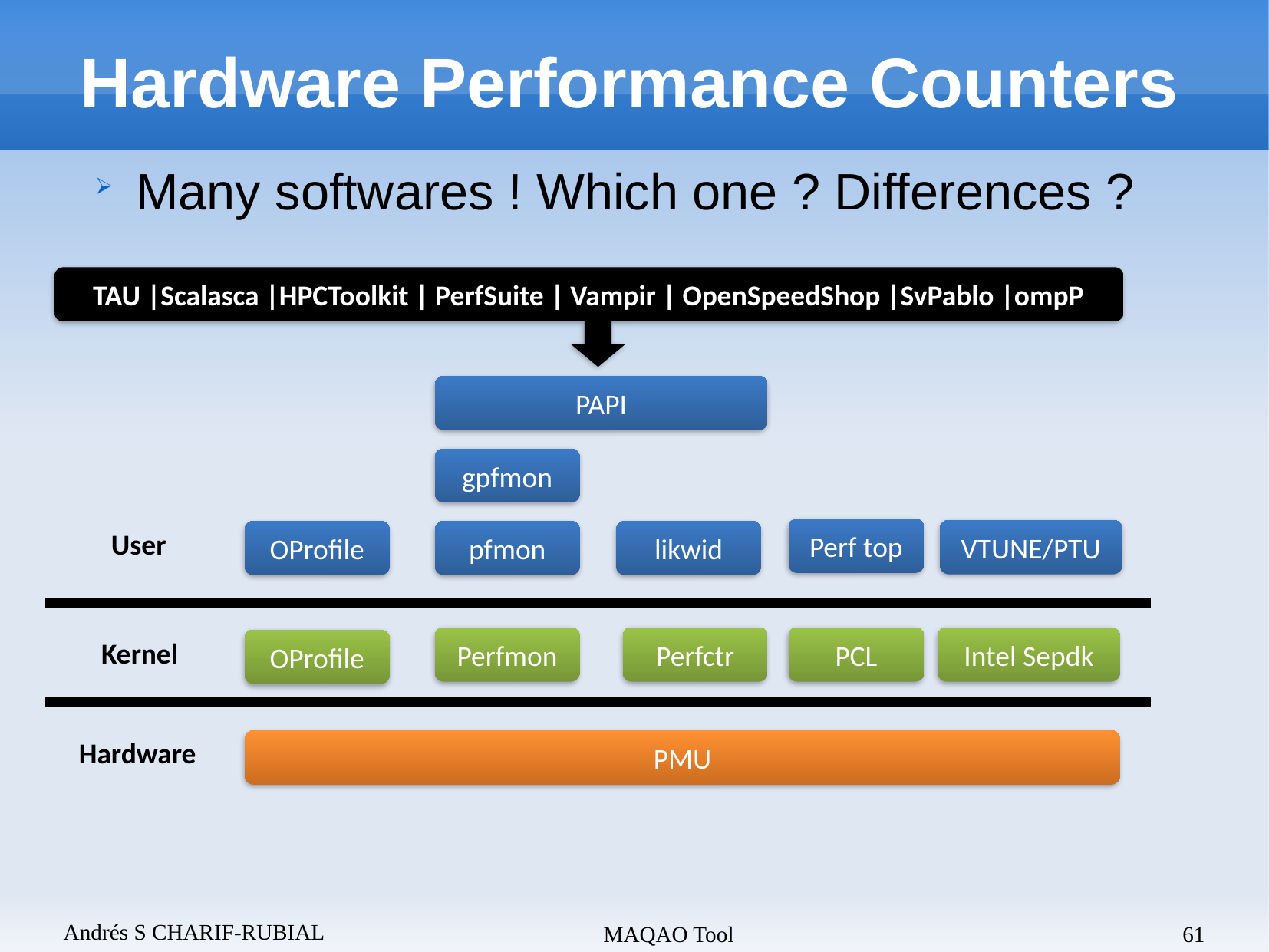

Hardware Performance Counters
Many softwares ! Which one ? Differences ?
TAU |Scalasca |HPCToolkit | PerfSuite | Vampir | OpenSpeedShop |SvPablo |ompP

PAPI
gpfmon
Perf top
VTUNE/PTU
User
OProfile
pfmon
likwid
Perfmon
Perfctr
PCL
Intel Sepdk
Kernel
OProfile
Hardware
PMU
Andrés S CHARIF-RUBIAL
MAQAO Tool
61